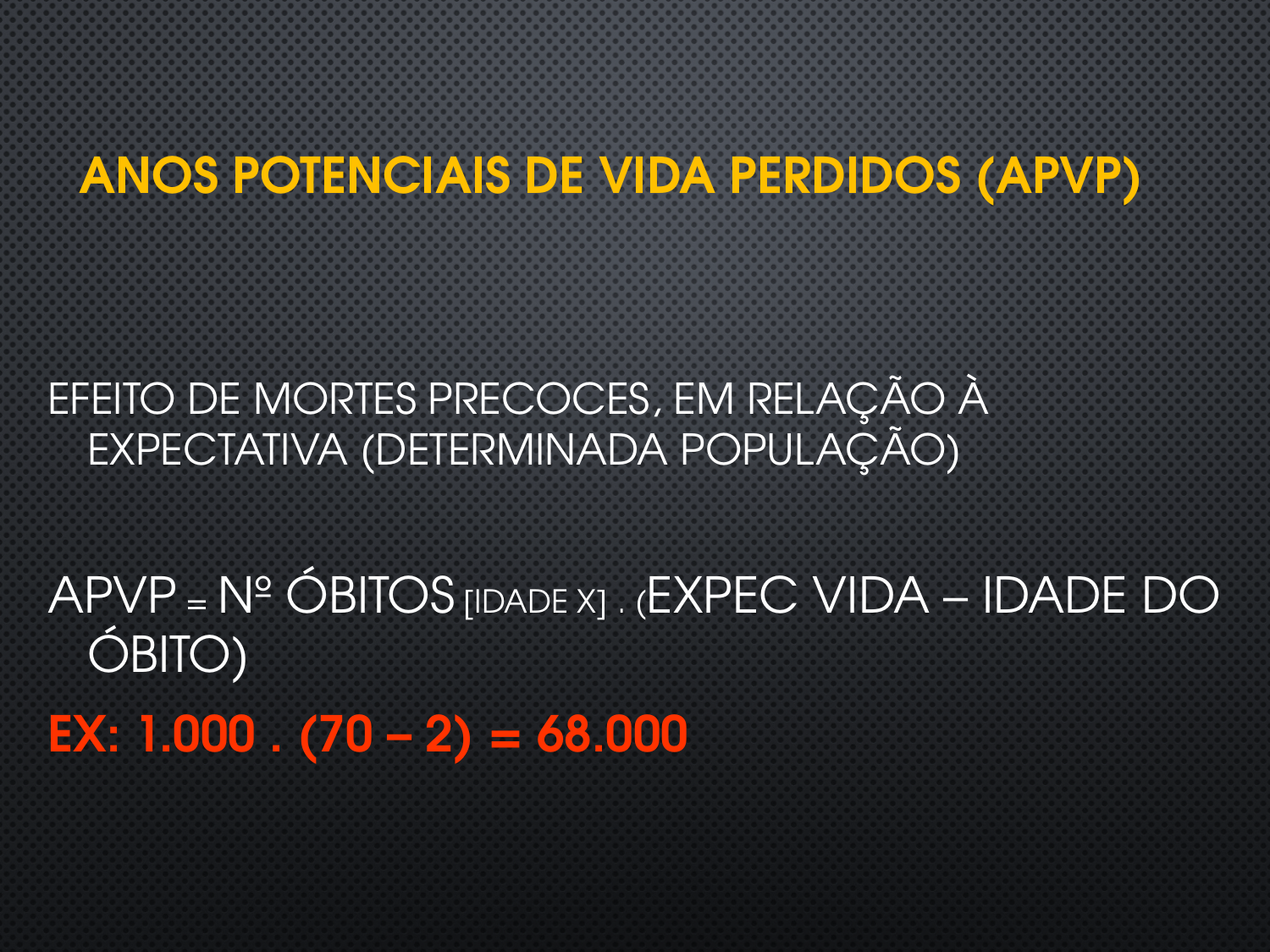

# Anos Potenciais de vida perdidos (APVP)
efeito de mortes precoces, em relação à expectativa (determinada população)

APVP = Nº óbitos [idade x] . (Expec Vida – idade do óbito)
Ex: 1.000 . (70 – 2) = 68.000